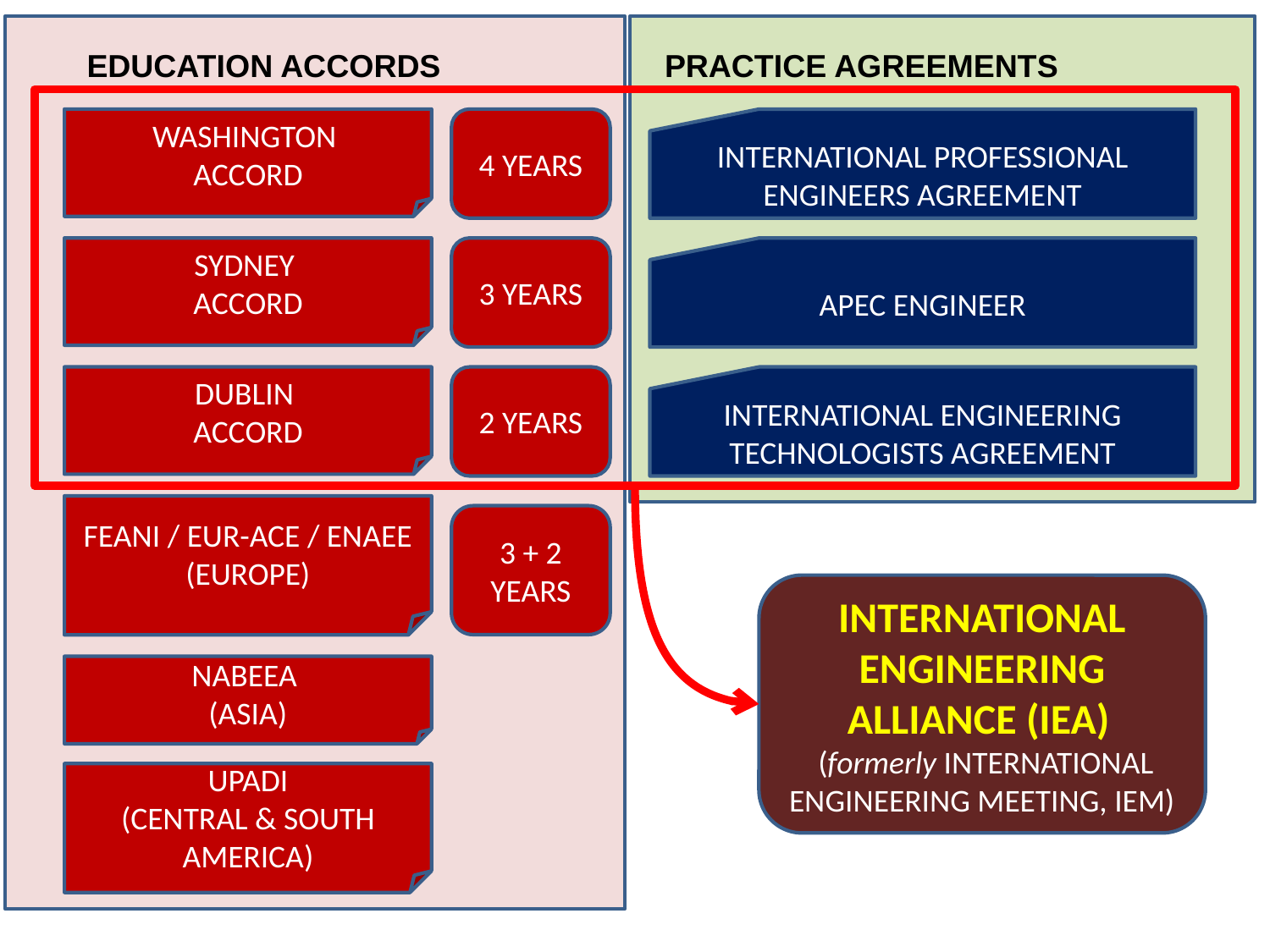

EDUCATION ACCORDS
PRACTICE AGREEMENTS

WASHINGTON
ACCORD
4 YEARS
INTERNATIONAL PROFESSIONAL ENGINEERS AGREEMENT
SYDNEY
ACCORD
3 YEARS
APEC ENGINEER
DUBLIN
ACCORD
2 YEARS
INTERNATIONAL ENGINEERING TECHNOLOGISTS AGREEMENT
FEANI / EUR-ACE / ENAEE
(EUROPE)
3 + 2 YEARS
INTERNATIONAL ENGINEERING ALLIANCE (IEA)
 (formerly INTERNATIONAL ENGINEERING MEETING, IEM)
NABEEA
(ASIA)
UPADI
(CENTRAL & SOUTH AMERICA)